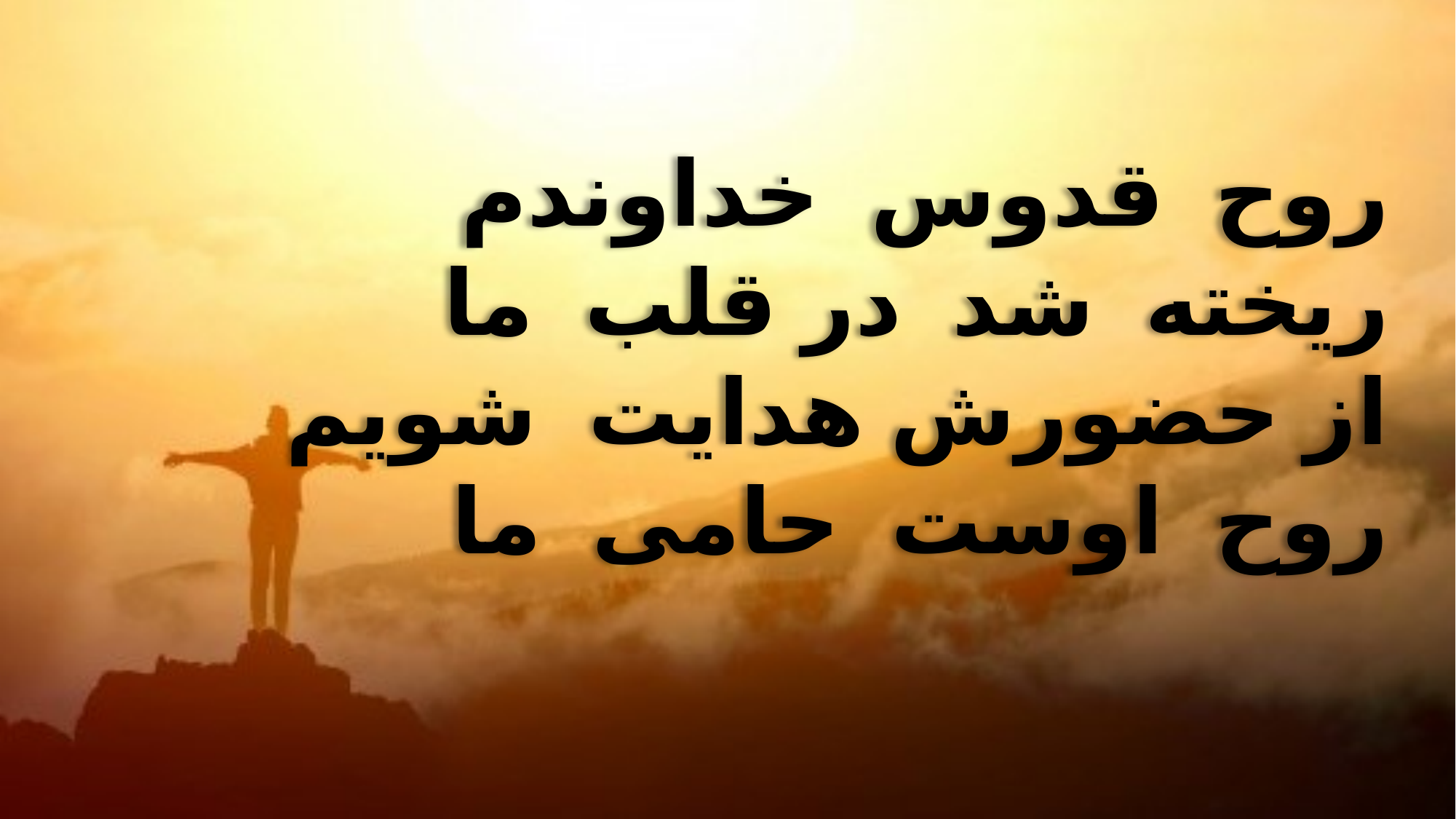

روح  قدوس  خداوندم
  ریخته  شد  در قلب  ما
  از حضورش هدایت  شویم
  روح  اوست  حامی  ما